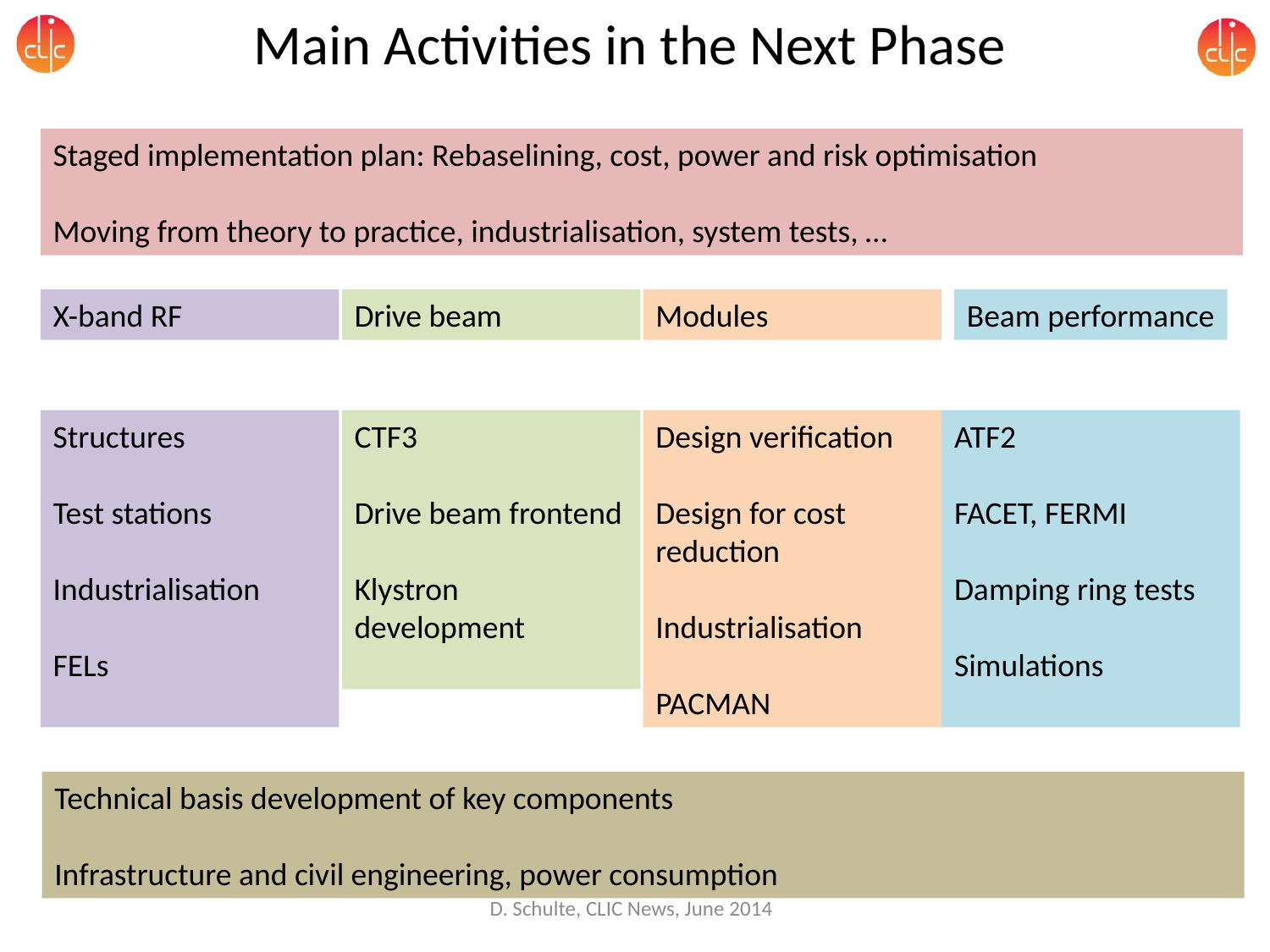

# Main Activities in the Next Phase
Staged implementation plan: Rebaselining, cost, power and risk optimisation

Moving from theory to practice, industrialisation, system tests, …
Modules
Beam performance
X-band RF
Drive beam
ATF2

FACET, FERMI

Damping ring tests

Simulations

Structures

Test stations

Industrialisation

FELs

CTF3

Drive beam frontend

Klystron development

Design verification

Design for cost reduction

Industrialisation

PACMAN
Technical basis development of key components

Infrastructure and civil engineering, power consumption
D. Schulte, CLIC News, June 2014